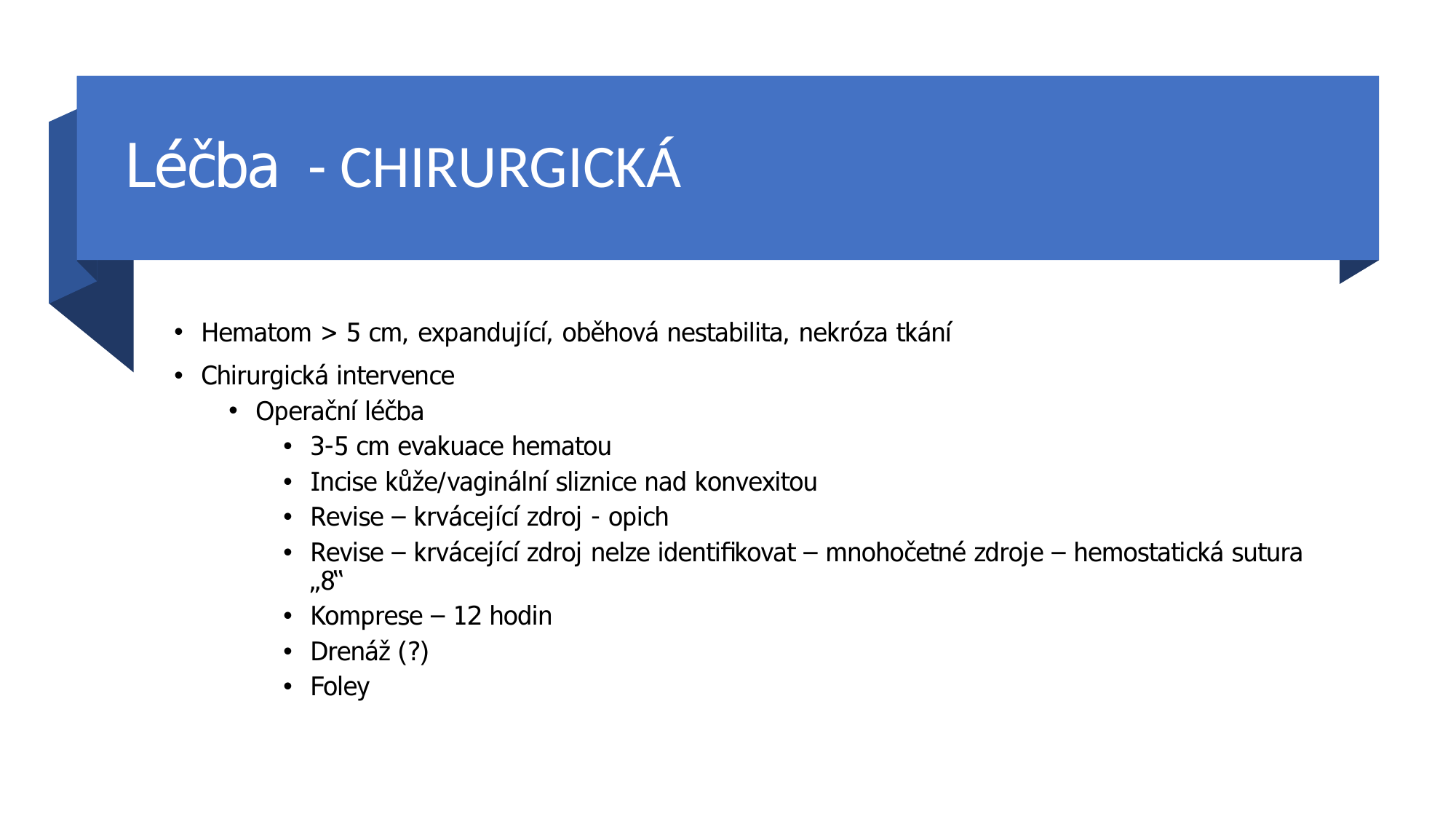

# Léčba  - CHIRURGICKÁ

Hematom > 5 cm, expandující, oběhová nestabilita, nekróza tkání
Chirurgická intervence
Operační léčba
3-5 cm evakuace hematou
Incise kůže/vaginální sliznice nad konvexitou
Revise – krvácející zdroj - opich
Revise – krvácející zdroj nelze identifikovat – mnohočetné zdroje – hemostatická sutura „8“
Komprese – 12 hodin
Drenáž (?)
Foley